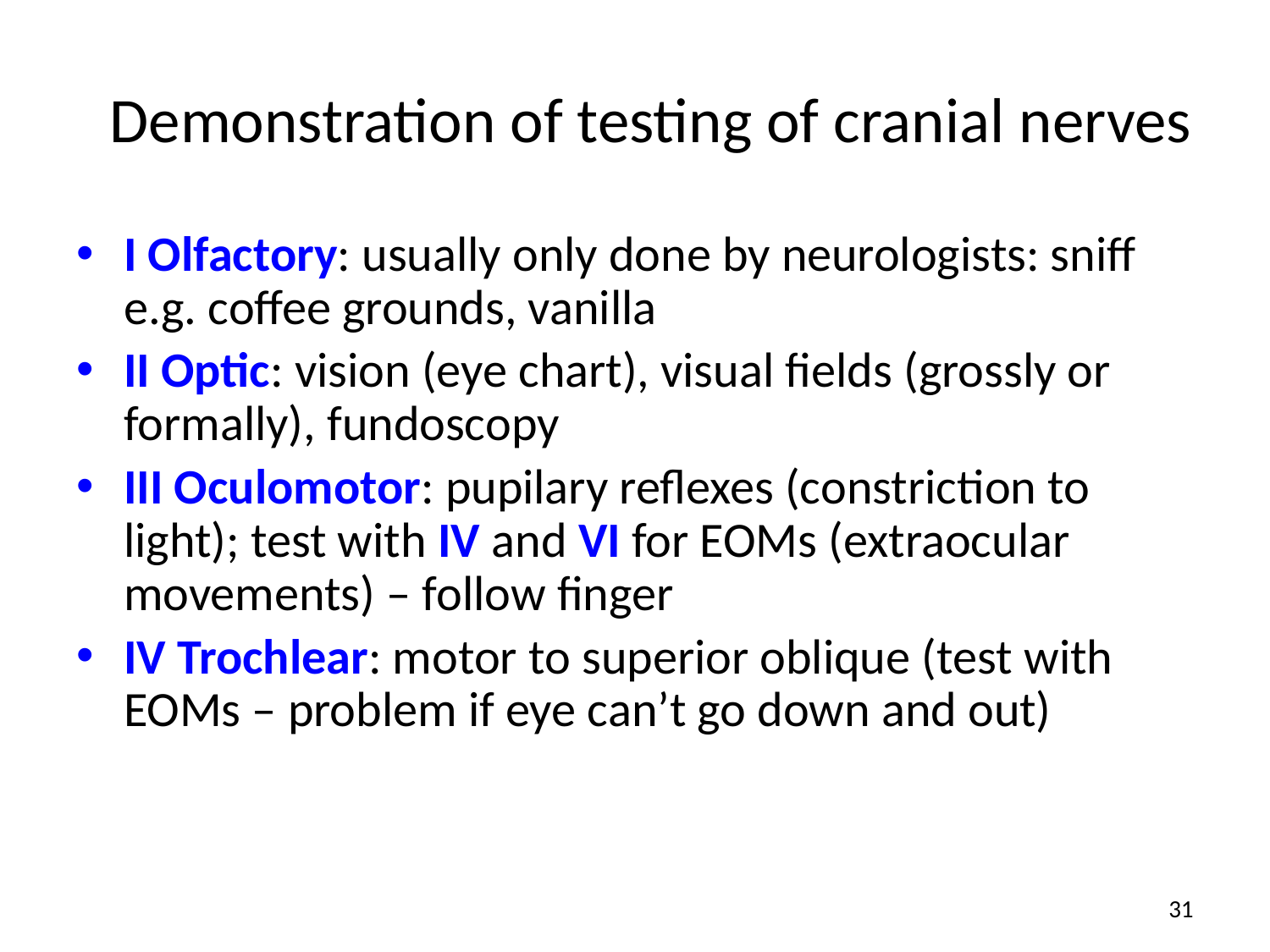

# Demonstration of testing of cranial nerves
I Olfactory: usually only done by neurologists: sniff e.g. coffee grounds, vanilla
II Optic: vision (eye chart), visual fields (grossly or formally), fundoscopy
III Oculomotor: pupilary reflexes (constriction to light); test with IV and VI for EOMs (extraocular movements) – follow finger
IV Trochlear: motor to superior oblique (test with EOMs – problem if eye can’t go down and out)
31